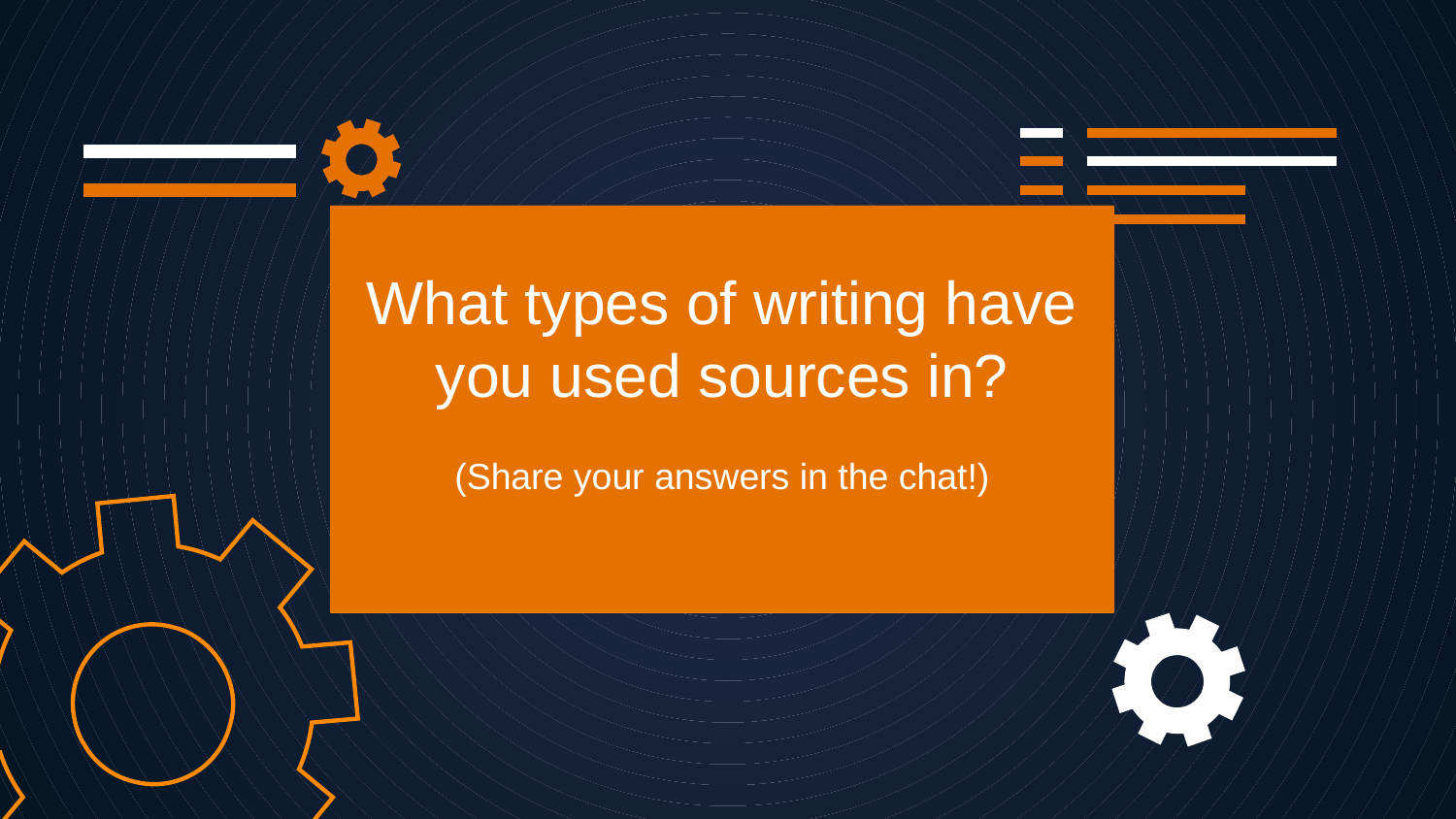

What types of writing have you used sources in?

(Share your answers in the chat!)